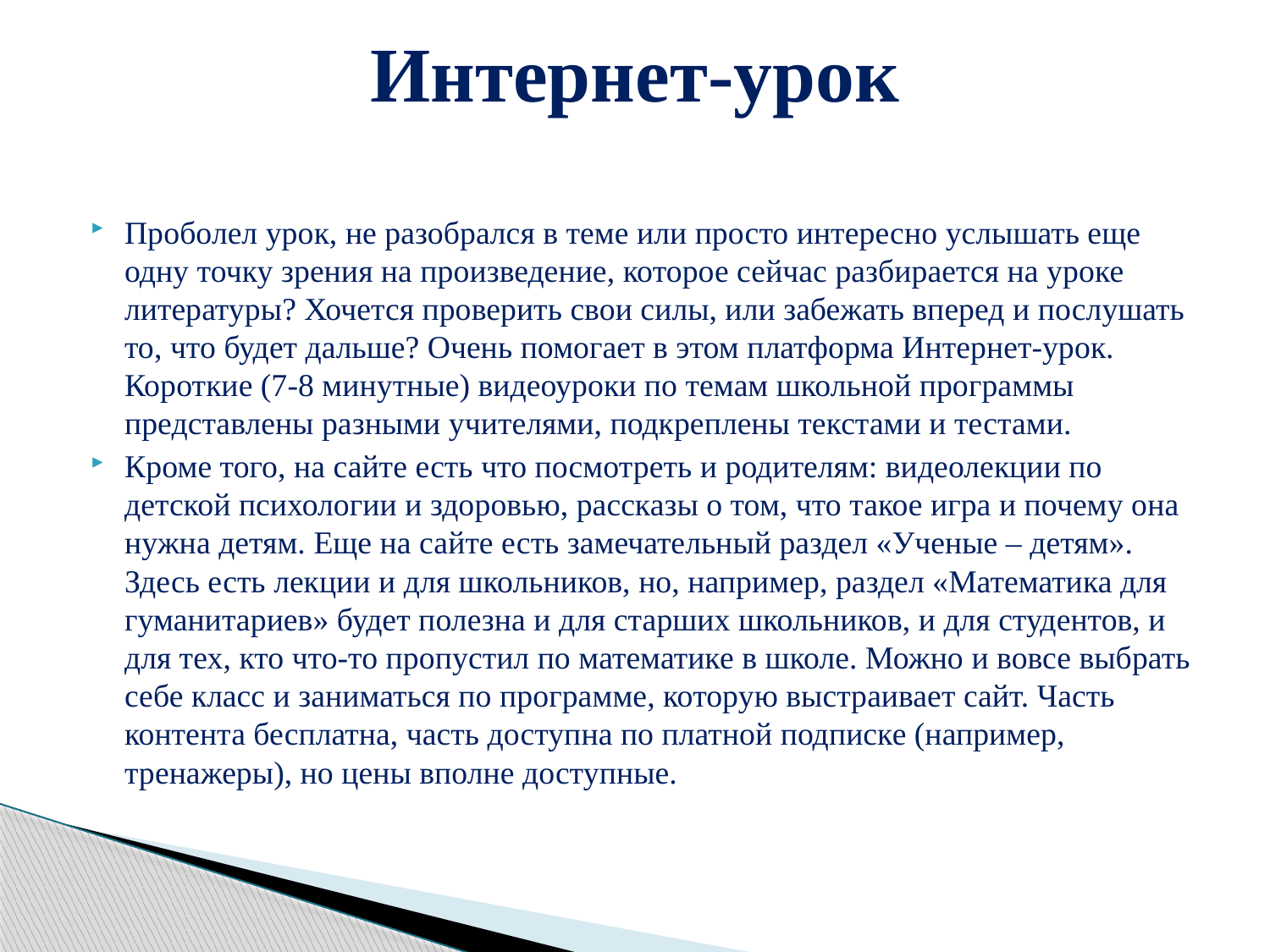

# Интернет-урок
Проболел урок, не разобрался в теме или просто интересно услышать еще одну точку зрения на произведение, которое сейчас разбирается на уроке литературы? Хочется проверить свои силы, или забежать вперед и послушать то, что будет дальше? Очень помогает в этом платформа Интернет-урок. Короткие (7-8 минутные) видеоуроки по темам школьной программы представлены разными учителями, подкреплены текстами и тестами.
Кроме того, на сайте есть что посмотреть и родителям: видеолекции по детской психологии и здоровью, рассказы о том, что такое игра и почему она нужна детям. Еще на сайте есть замечательный раздел «Ученые – детям». Здесь есть лекции и для школьников, но, например, раздел «Математика для гуманитариев» будет полезна и для старших школьников, и для студентов, и для тех, кто что-то пропустил по математике в школе. Можно и вовсе выбрать себе класс и заниматься по программе, которую выстраивает сайт. Часть контента бесплатна, часть доступна по платной подписке (например, тренажеры), но цены вполне доступные.